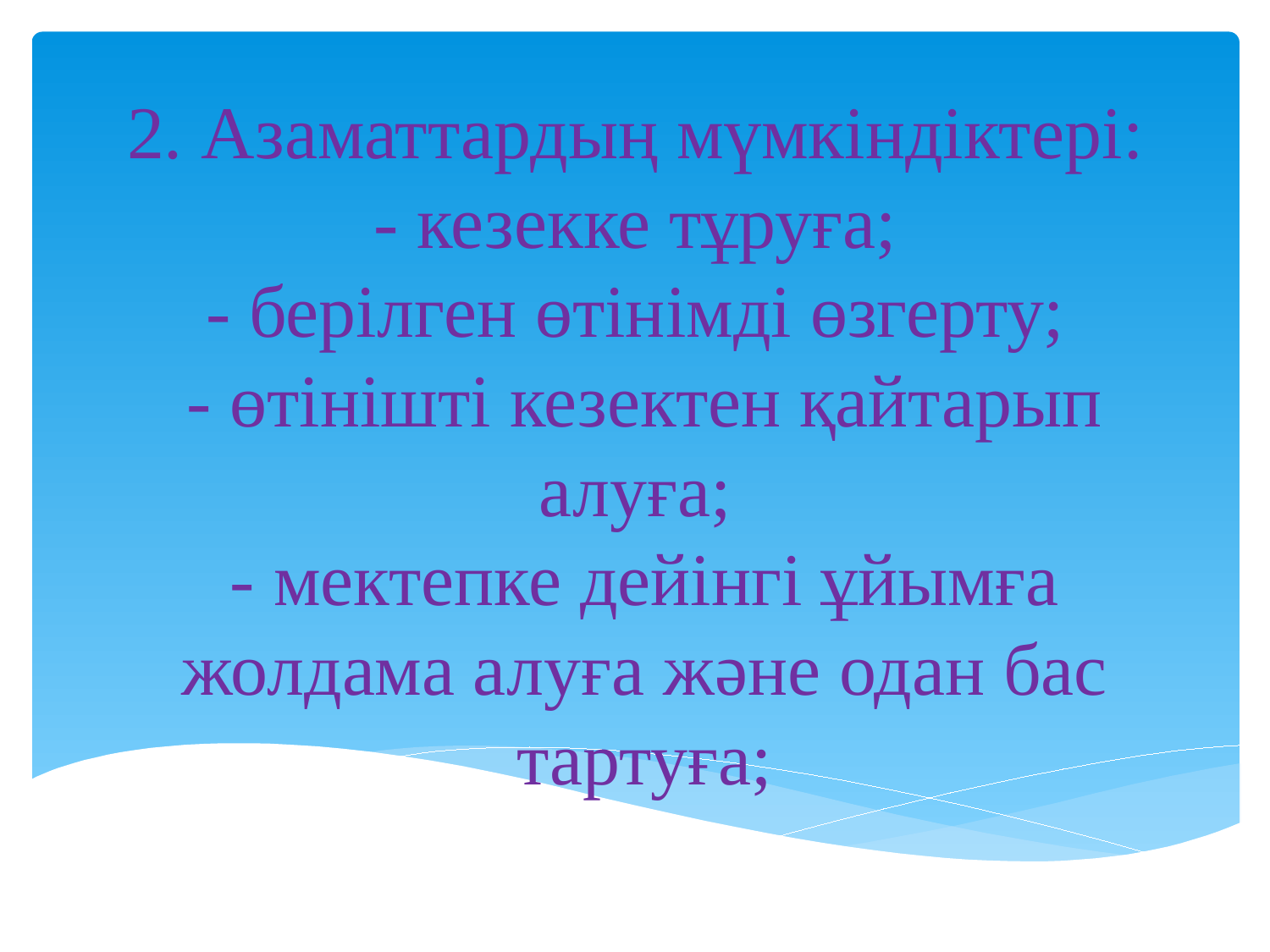

# 2. Азаматтардың мүмкіндіктері: - кезекке тұруға; - берілген өтінімді өзгерту; - өтінішті кезектен қайтарып алуға; - мектепке дейінгі ұйымға жолдама алуға және одан бас тартуға;